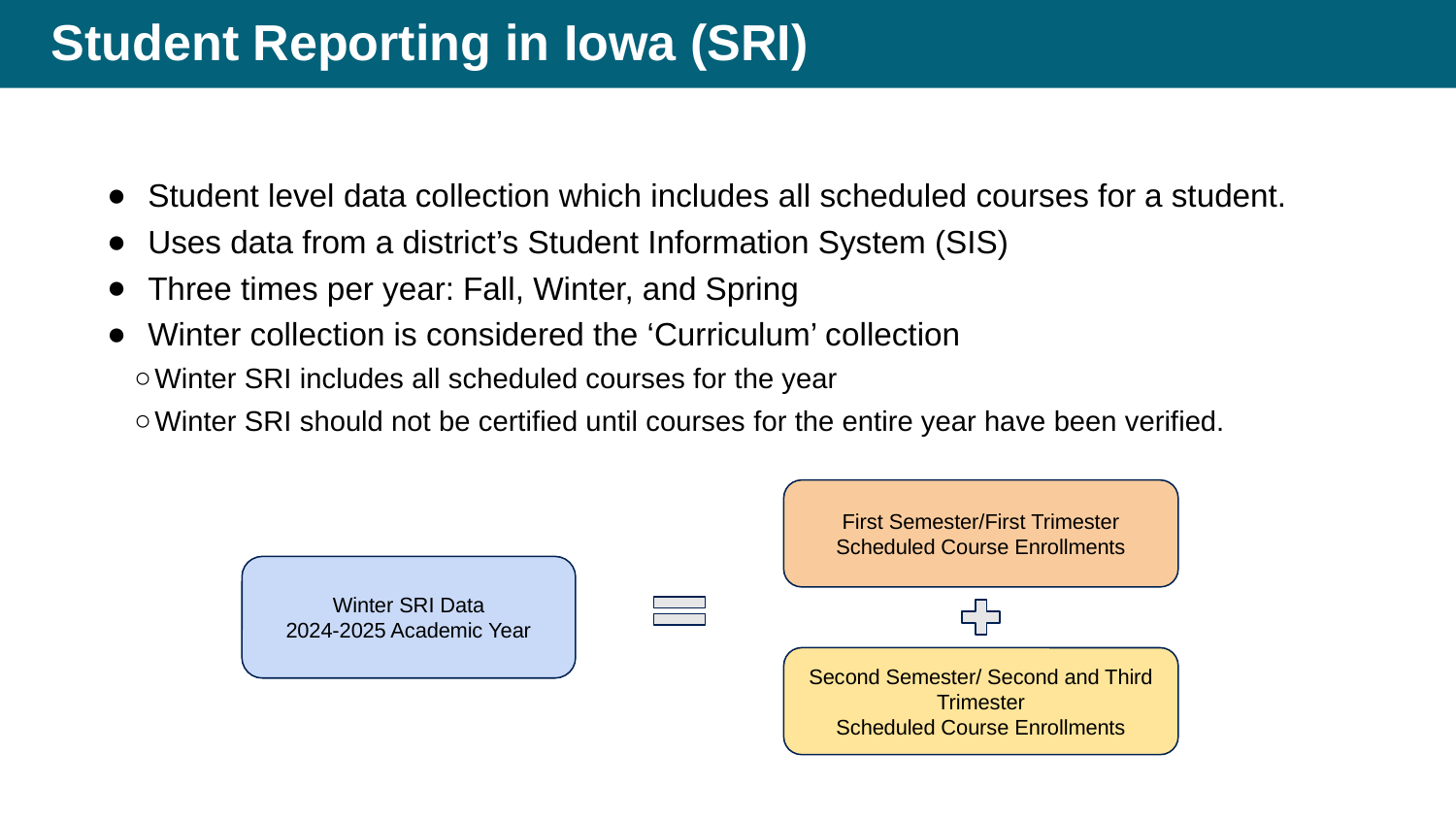

# Student Reporting in Iowa (SRI)
Student level data collection which includes all scheduled courses for a student.
Uses data from a district’s Student Information System (SIS)
Three times per year: Fall, Winter, and Spring
Winter collection is considered the ‘Curriculum’ collection
Winter SRI includes all scheduled courses for the year
Winter SRI should not be certified until courses for the entire year have been verified.
First Semester/First Trimester
Scheduled Course Enrollments
Winter SRI Data
2024-2025 Academic Year

Second Semester/ Second and Third Trimester
Scheduled Course Enrollments